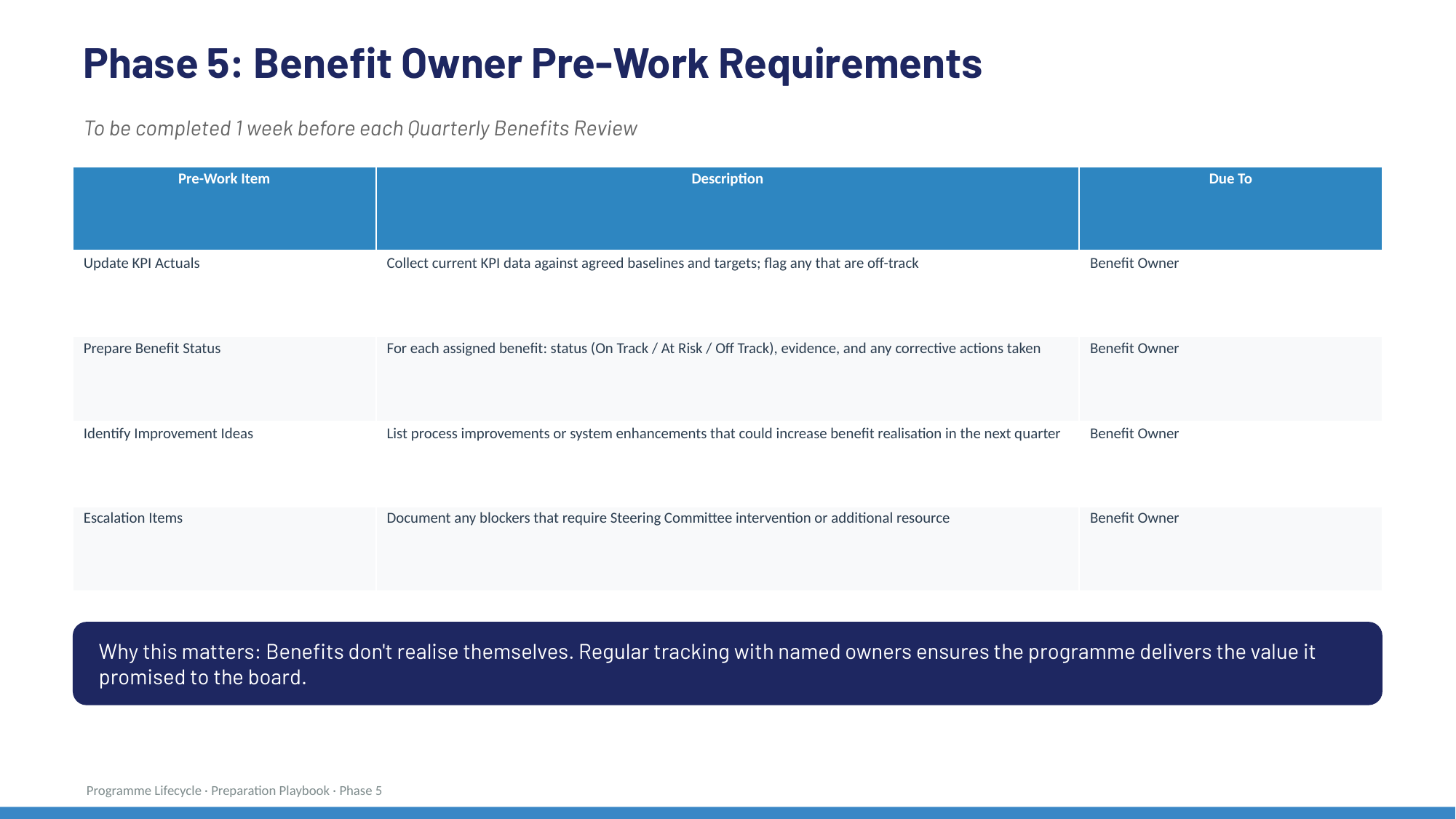

Phase 5: Benefit Owner Pre-Work Requirements
To be completed 1 week before each Quarterly Benefits Review
| Pre-Work Item | Description | Due To |
| --- | --- | --- |
| Update KPI Actuals | Collect current KPI data against agreed baselines and targets; flag any that are off-track | Benefit Owner |
| Prepare Benefit Status | For each assigned benefit: status (On Track / At Risk / Off Track), evidence, and any corrective actions taken | Benefit Owner |
| Identify Improvement Ideas | List process improvements or system enhancements that could increase benefit realisation in the next quarter | Benefit Owner |
| Escalation Items | Document any blockers that require Steering Committee intervention or additional resource | Benefit Owner |

Why this matters: Benefits don't realise themselves. Regular tracking with named owners ensures the programme delivers the value it promised to the board.
Programme Lifecycle · Preparation Playbook · Phase 5